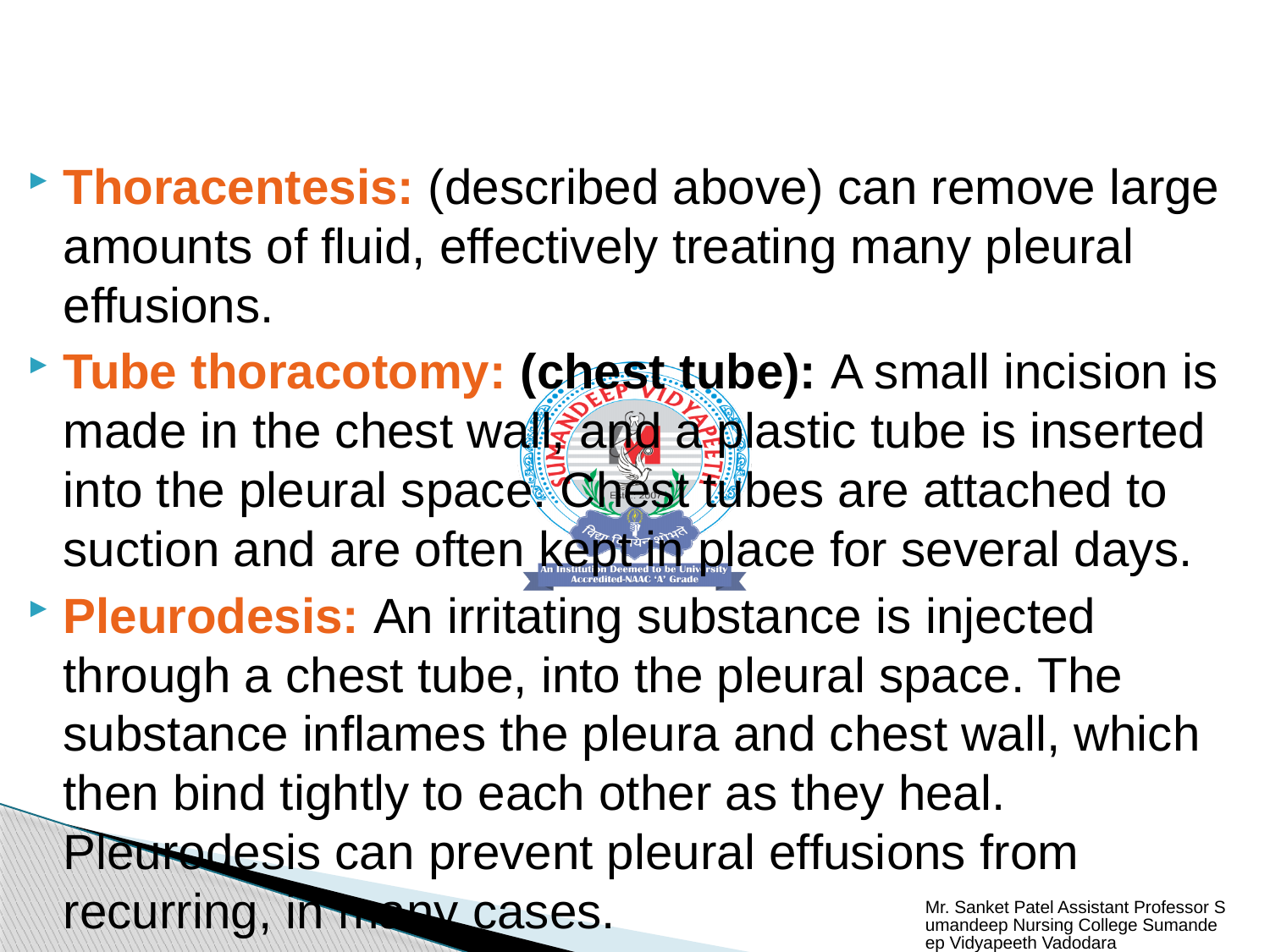

Thoracentesis: (described above) can remove large amounts of fluid, effectively treating many pleural effusions.
Tube thoracotomy: (chest tube): A small incision is made in the chest wall, and a plastic tube is inserted into the pleural space. Chest tubes are attached to suction and are often kept in place for several days.
Pleurodesis: An irritating substance is injected through a chest tube, into the pleural space. The substance inflames the pleura and chest wall, which then bind tightly to each other as they heal. Pleurodesis can prevent pleural effusions from recurring, in many cases.

Mr. Sanket Patel Assistant Professor Sumandeep Nursing College Sumandeep Vidyapeeth Vadodara